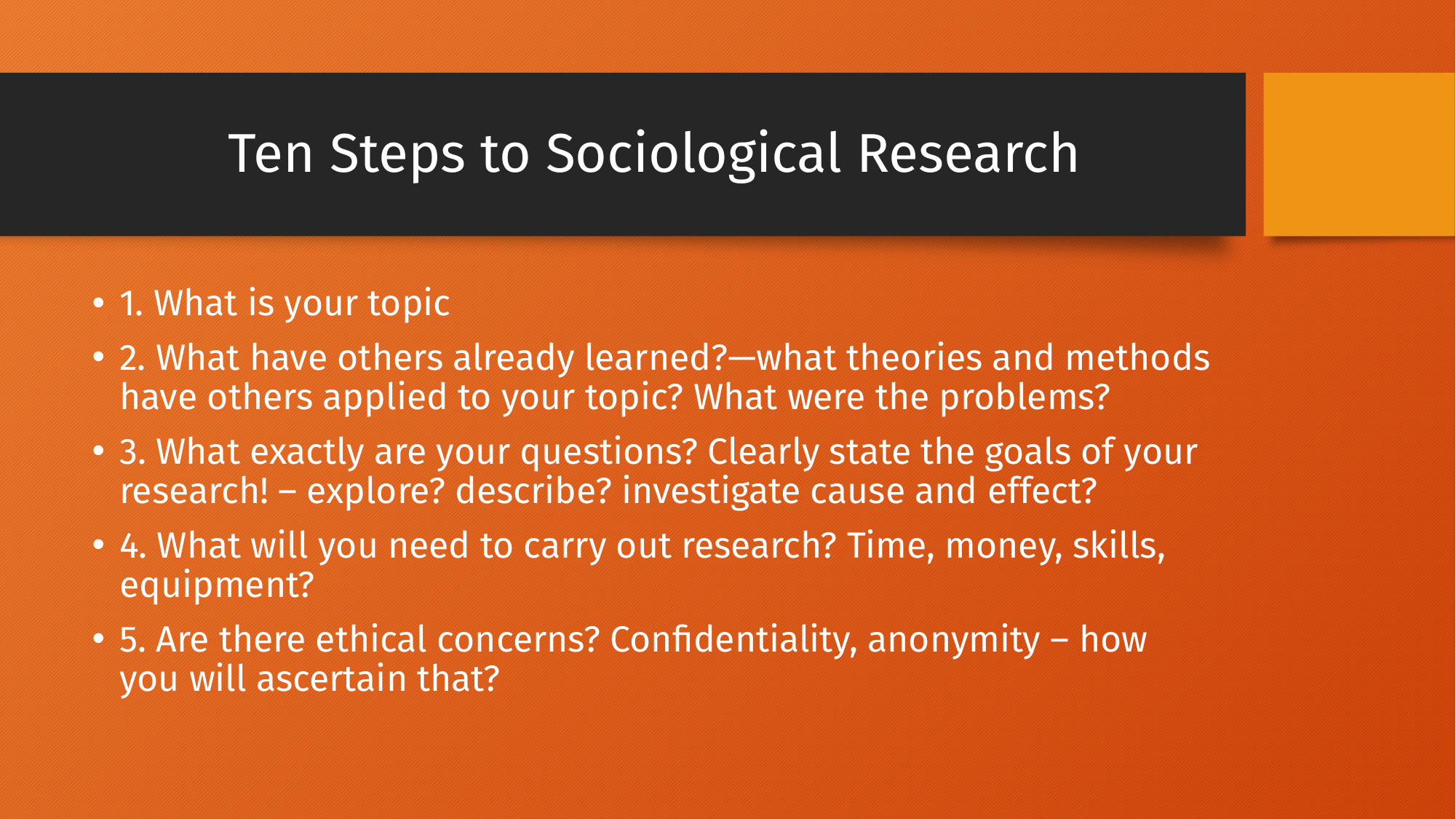

# Ten Steps to Sociological Research
1. What is your topic
2. What have others already learned?—what theories and methods have others applied to your topic? What were the problems?
3. What exactly are your questions? Clearly state the goals of your research! – explore? describe? investigate cause and effect?
4. What will you need to carry out research? Time, money, skills, equipment?
5. Are there ethical concerns? Confidentiality, anonymity – how you will ascertain that?